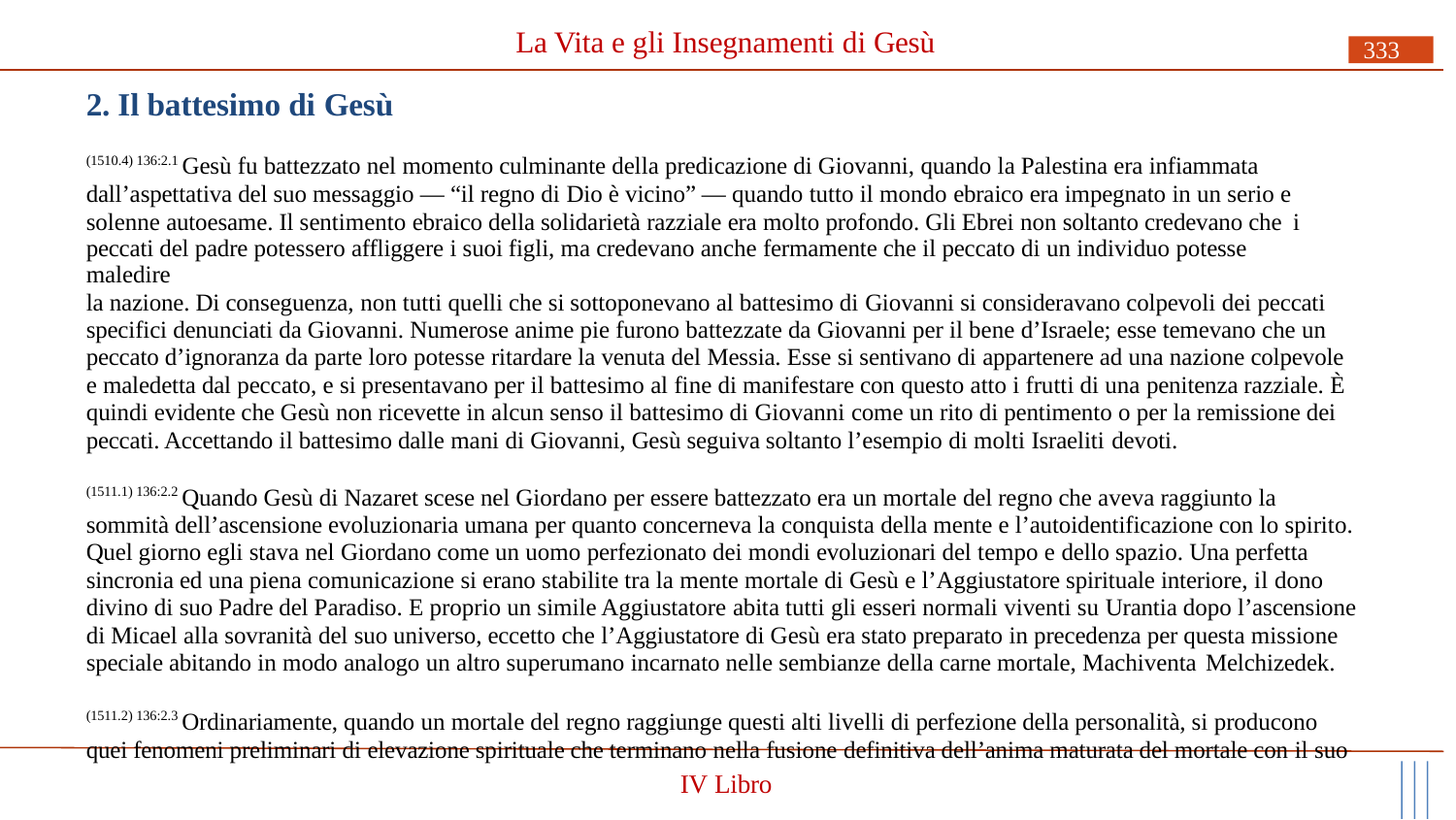

# La Vita e gli Insegnamenti di Gesù
333

2. Il battesimo di Gesù
(1510.4) 136:2.1 Gesù fu battezzato nel momento culminante della predicazione di Giovanni, quando la Palestina era infiammata  dall’aspettativa del suo messaggio — “il regno di Dio è vicino” — quando tutto il mondo ebraico era impegnato in un serio e  solenne autoesame. Il sentimento ebraico della solidarietà razziale era molto profondo. Gli Ebrei non soltanto credevano che i
peccati del padre potessero affliggere i suoi figli, ma credevano anche fermamente che il peccato di un individuo potesse maledire
la nazione. Di conseguenza, non tutti quelli che si sottoponevano al battesimo di Giovanni si consideravano colpevoli dei peccati  specifici denunciati da Giovanni. Numerose anime pie furono battezzate da Giovanni per il bene d’Israele; esse temevano che un  peccato d’ignoranza da parte loro potesse ritardare la venuta del Messia. Esse si sentivano di appartenere ad una nazione colpevole  e maledetta dal peccato, e si presentavano per il battesimo al fine di manifestare con questo atto i frutti di una penitenza razziale. È  quindi evidente che Gesù non ricevette in alcun senso il battesimo di Giovanni come un rito di pentimento o per la remissione dei  peccati. Accettando il battesimo dalle mani di Giovanni, Gesù seguiva soltanto l’esempio di molti Israeliti devoti.

(1511.1) 136:2.2 Quando Gesù di Nazaret scese nel Giordano per essere battezzato era un mortale del regno che aveva raggiunto la  sommità dell’ascensione evoluzionaria umana per quanto concerneva la conquista della mente e l’autoidentificazione con lo spirito.  Quel giorno egli stava nel Giordano come un uomo perfezionato dei mondi evoluzionari del tempo e dello spazio. Una perfetta  sincronia ed una piena comunicazione si erano stabilite tra la mente mortale di Gesù e l’Aggiustatore spirituale interiore, il dono  divino di suo Padre del Paradiso. E proprio un simile Aggiustatore abita tutti gli esseri normali viventi su Urantia dopo l’ascensione  di Micael alla sovranità del suo universo, eccetto che l’Aggiustatore di Gesù era stato preparato in precedenza per questa missione  speciale abitando in modo analogo un altro superumano incarnato nelle sembianze della carne mortale, Machiventa Melchizedek.

(1511.2) 136:2.3 Ordinariamente, quando un mortale del regno raggiunge questi alti livelli di perfezione della personalità, si producono  quei fenomeni preliminari di elevazione spirituale che terminano nella fusione definitiva dell’anima maturata del mortale con il suo

IV Libro